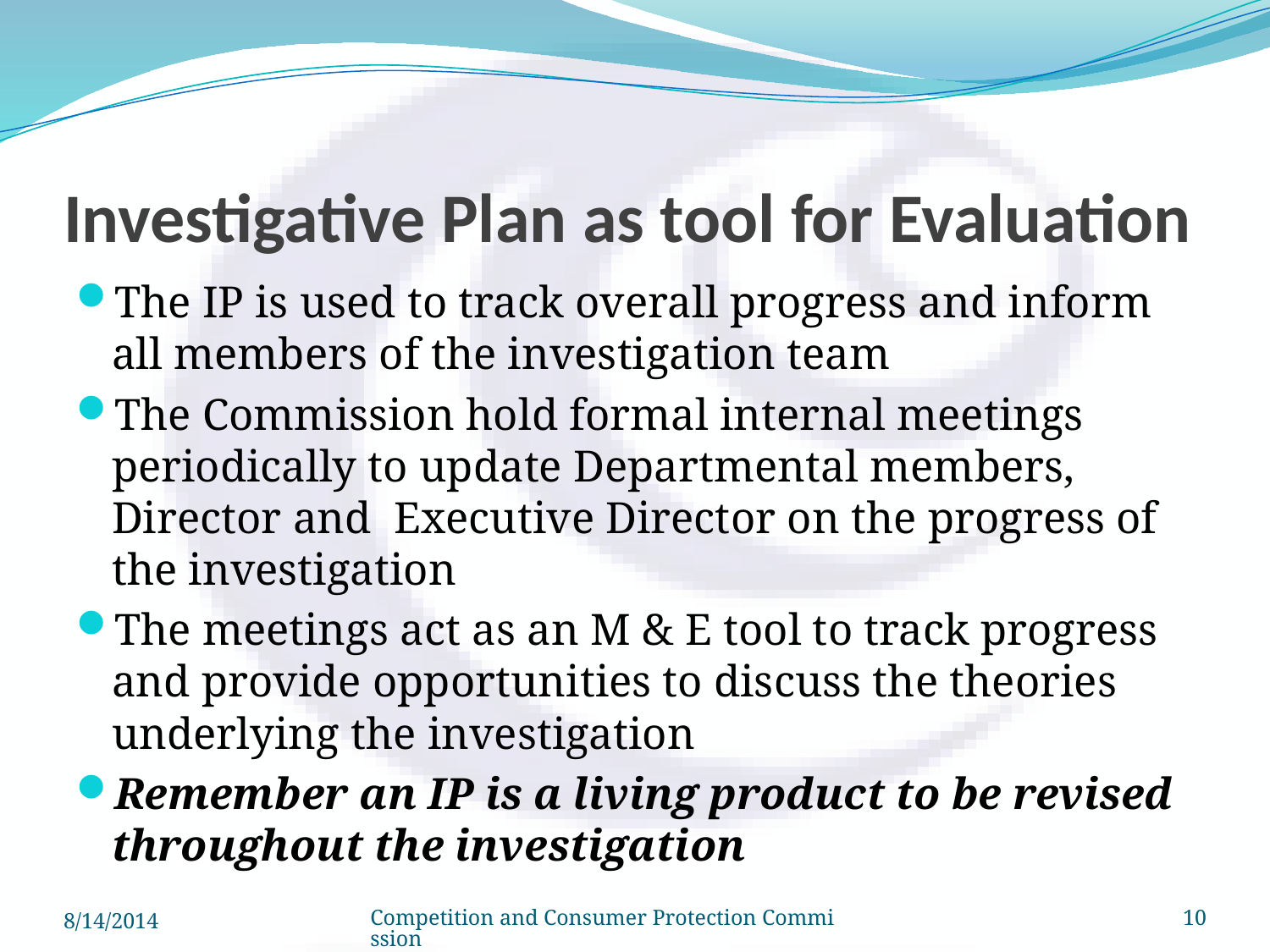

# Investigative Plan as tool for Evaluation
The IP is used to track overall progress and inform all members of the investigation team
The Commission hold formal internal meetings periodically to update Departmental members, Director and  Executive Director on the progress of the investigation
The meetings act as an M & E tool to track progress and provide opportunities to discuss the theories underlying the investigation
Remember an IP is a living product to be revised throughout the investigation

8/14/2014
Competition and Consumer Protection Commission
10